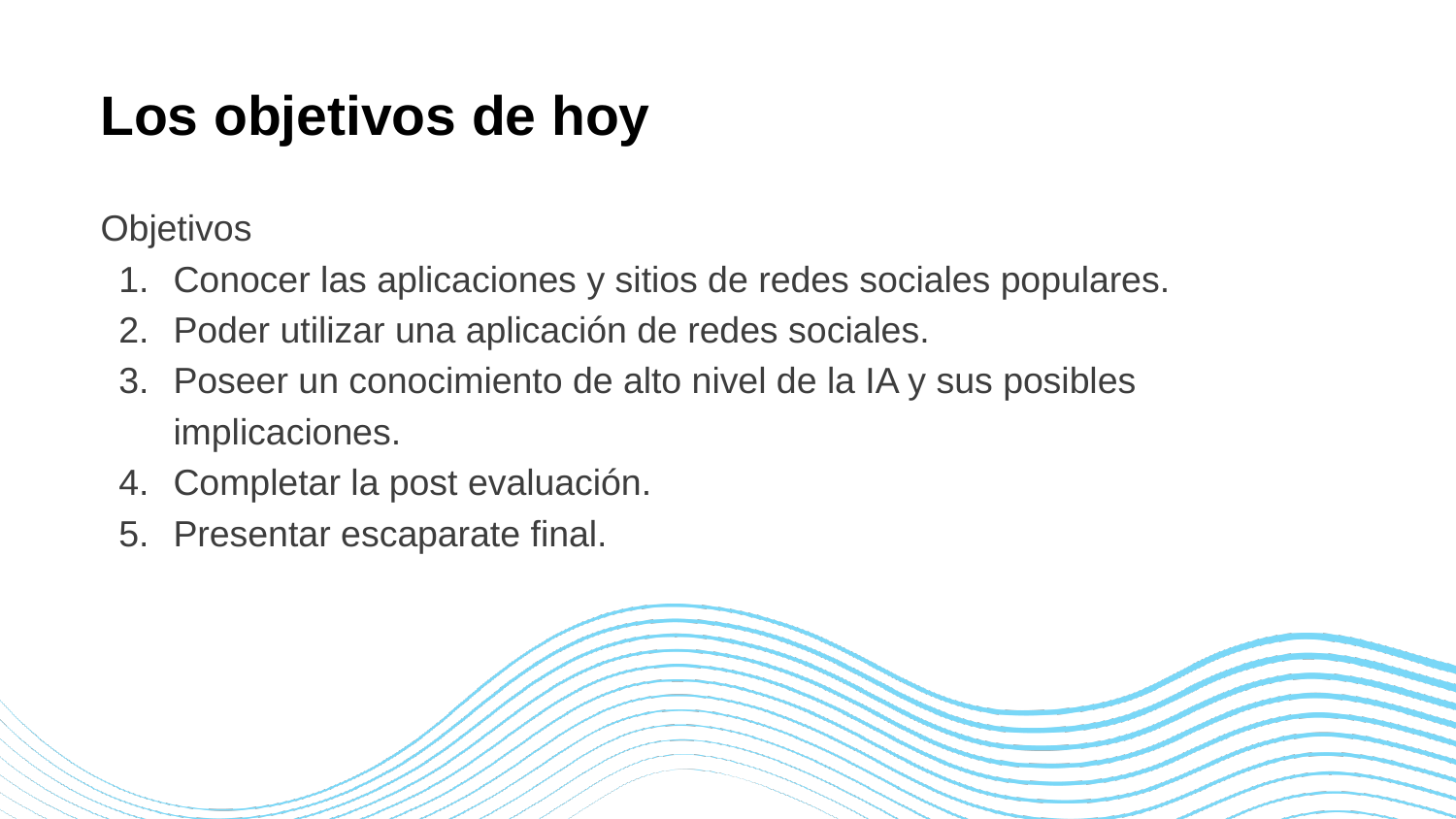

# Los objetivos de hoy
Objetivos
Conocer las aplicaciones y sitios de redes sociales populares.
Poder utilizar una aplicación de redes sociales.
Poseer un conocimiento de alto nivel de la IA y sus posibles implicaciones.
Completar la post evaluación.
Presentar escaparate final.